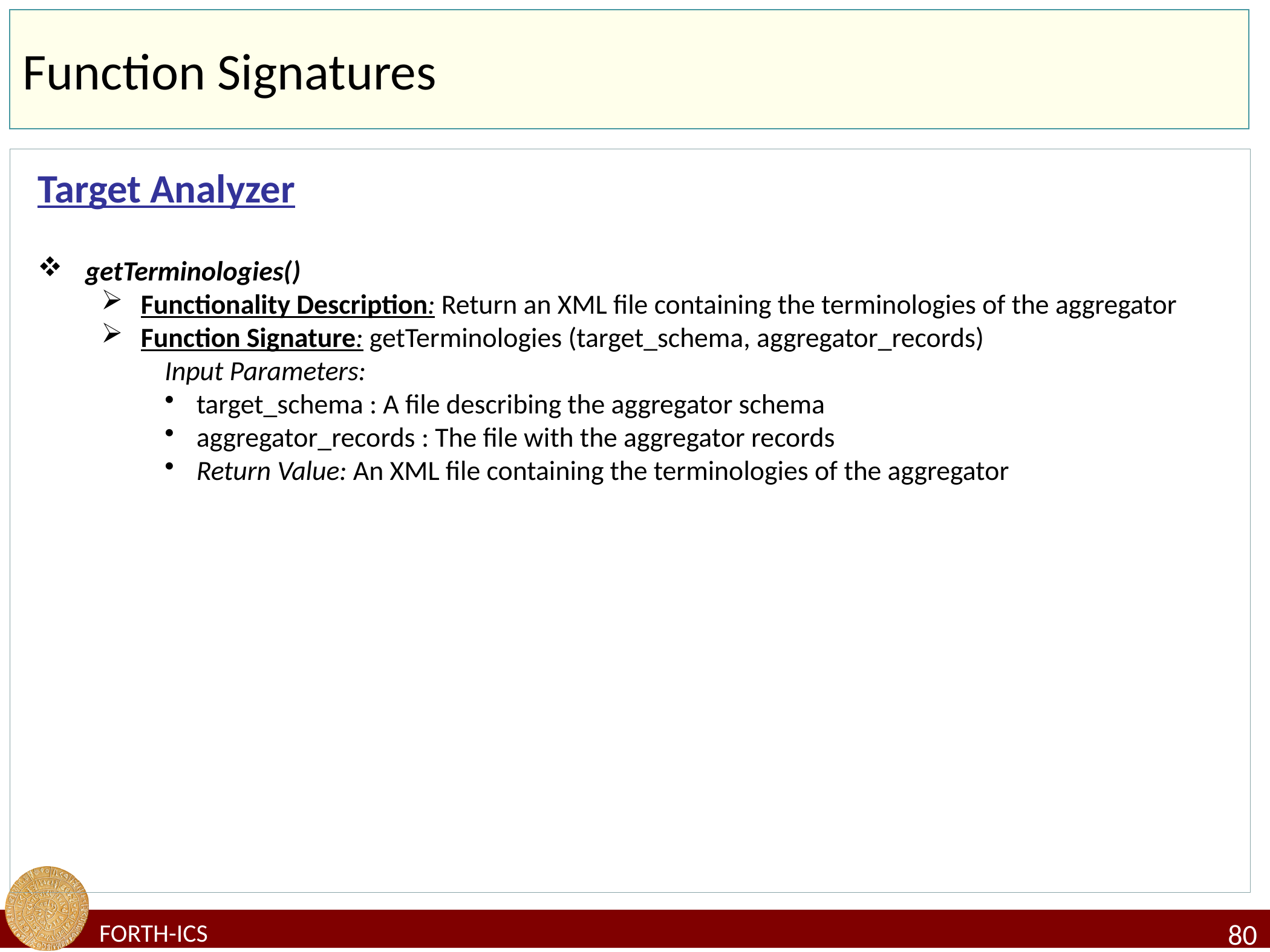

# Function Signatures
Target Analyzer

getTerminologies()
Functionality Description: Return an XML file containing the terminologies of the aggregator
Function Signature: getTerminologies (target_schema, aggregator_records)
Input Parameters:
target_schema : A file describing the aggregator schema
aggregator_records : The file with the aggregator records
Return Value: An XML file containing the terminologies of the aggregator

80